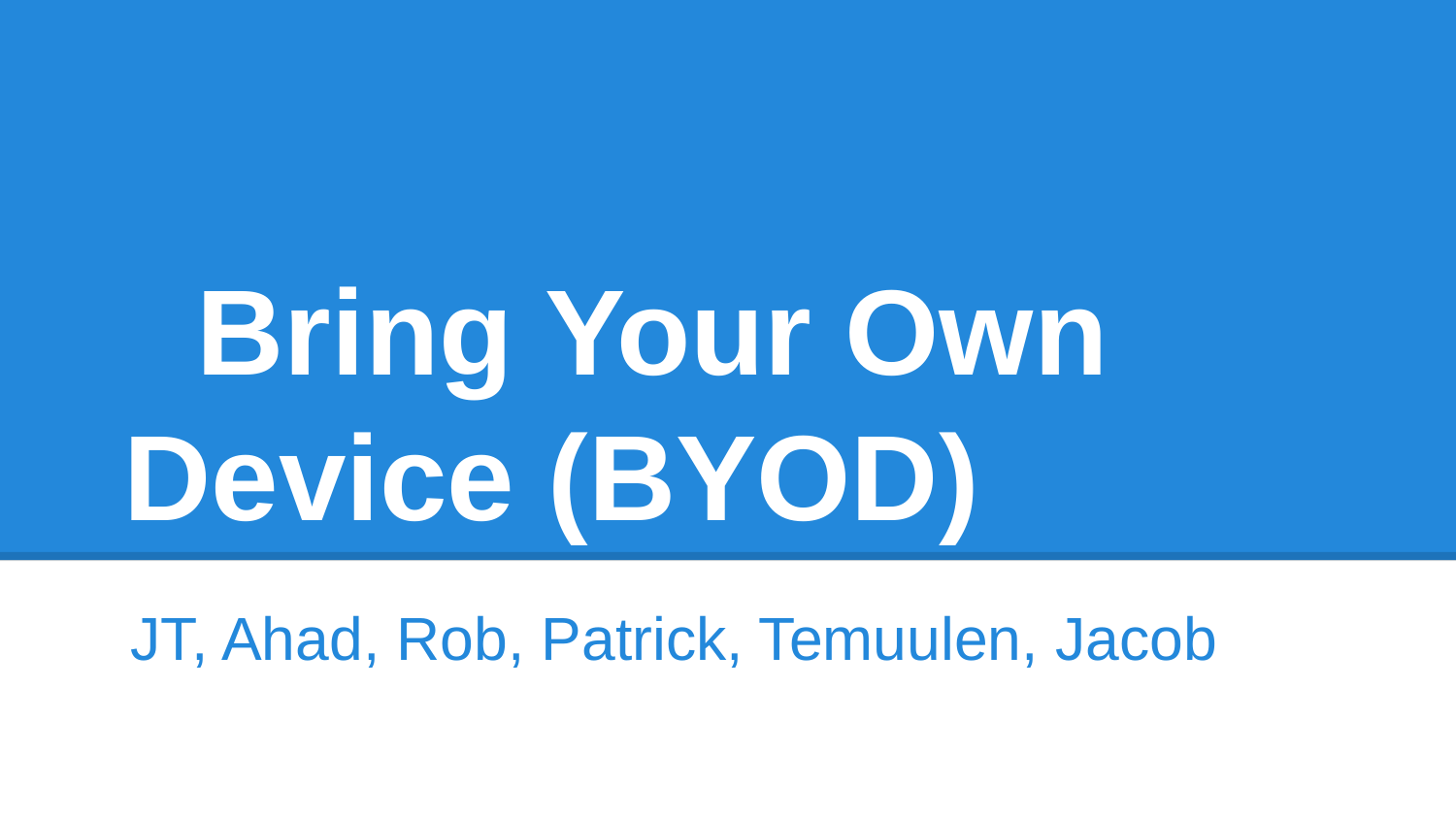

# Bring Your Own Device (BYOD)
JT, Ahad, Rob, Patrick, Temuulen, Jacob